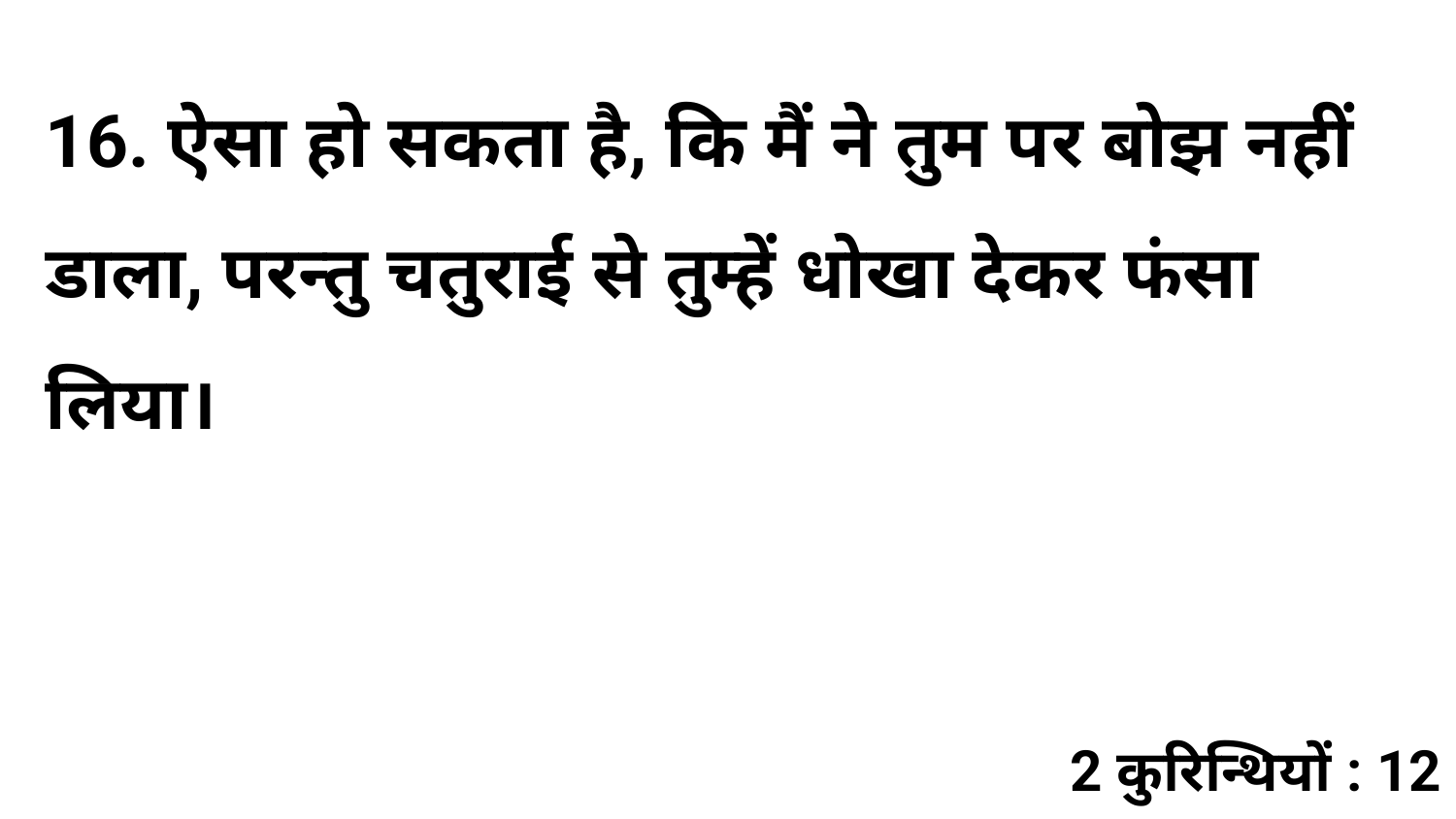

16. ऐसा हो सकता है, कि मैं ने तुम पर बोझ नहीं डाला, परन्तु चतुराई से तुम्हें धोखा देकर फंसा लिया।
2 कुरिन्थियों : 12